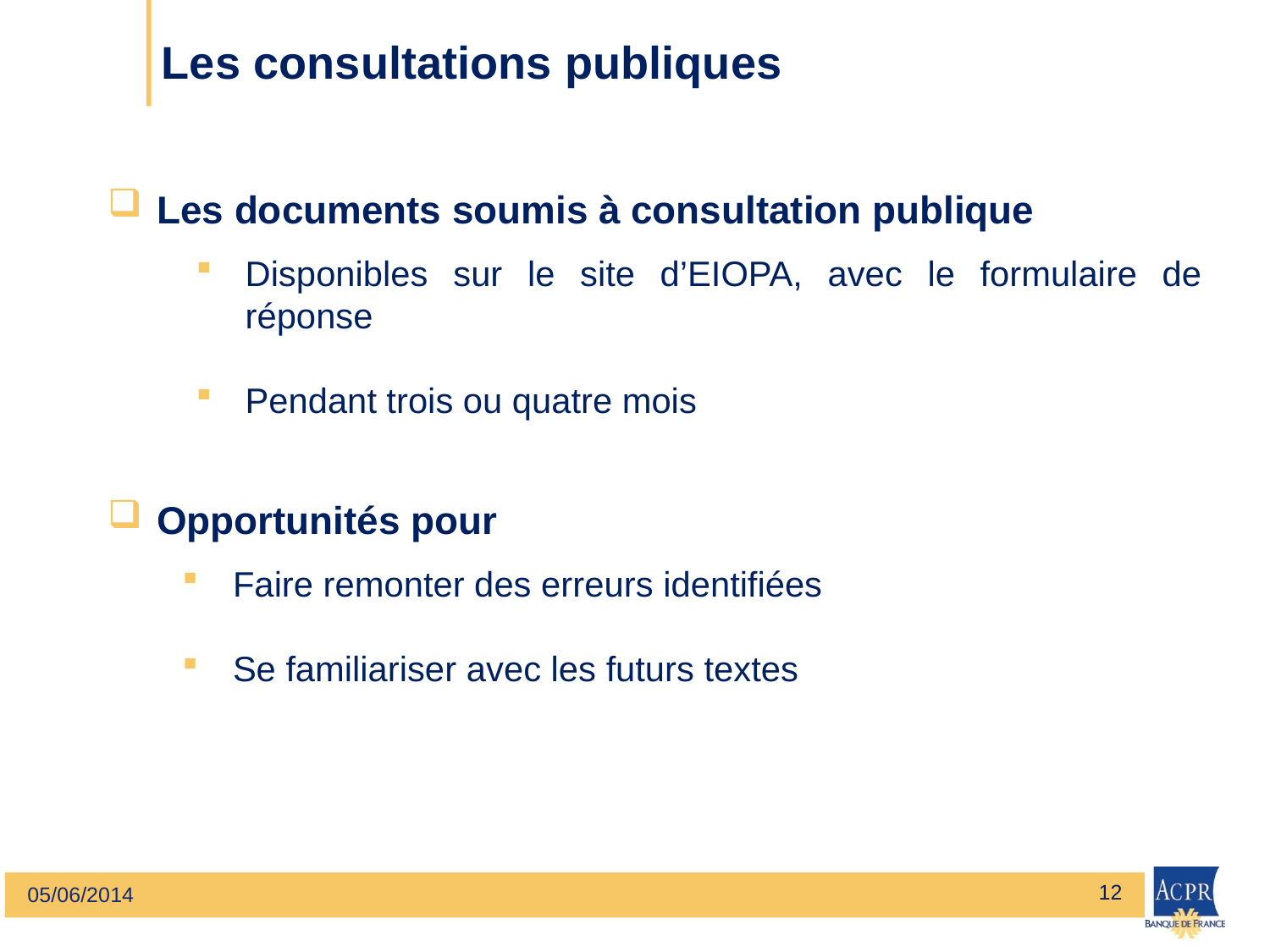

# Les consultations publiques
Les documents soumis à consultation publique

Disponibles sur le site d’EIOPA, avec le formulaire de réponse

Pendant trois ou quatre mois

Opportunités pour

Faire remonter des erreurs identifiées

Se familiariser avec les futurs textes

12
05/06/2014